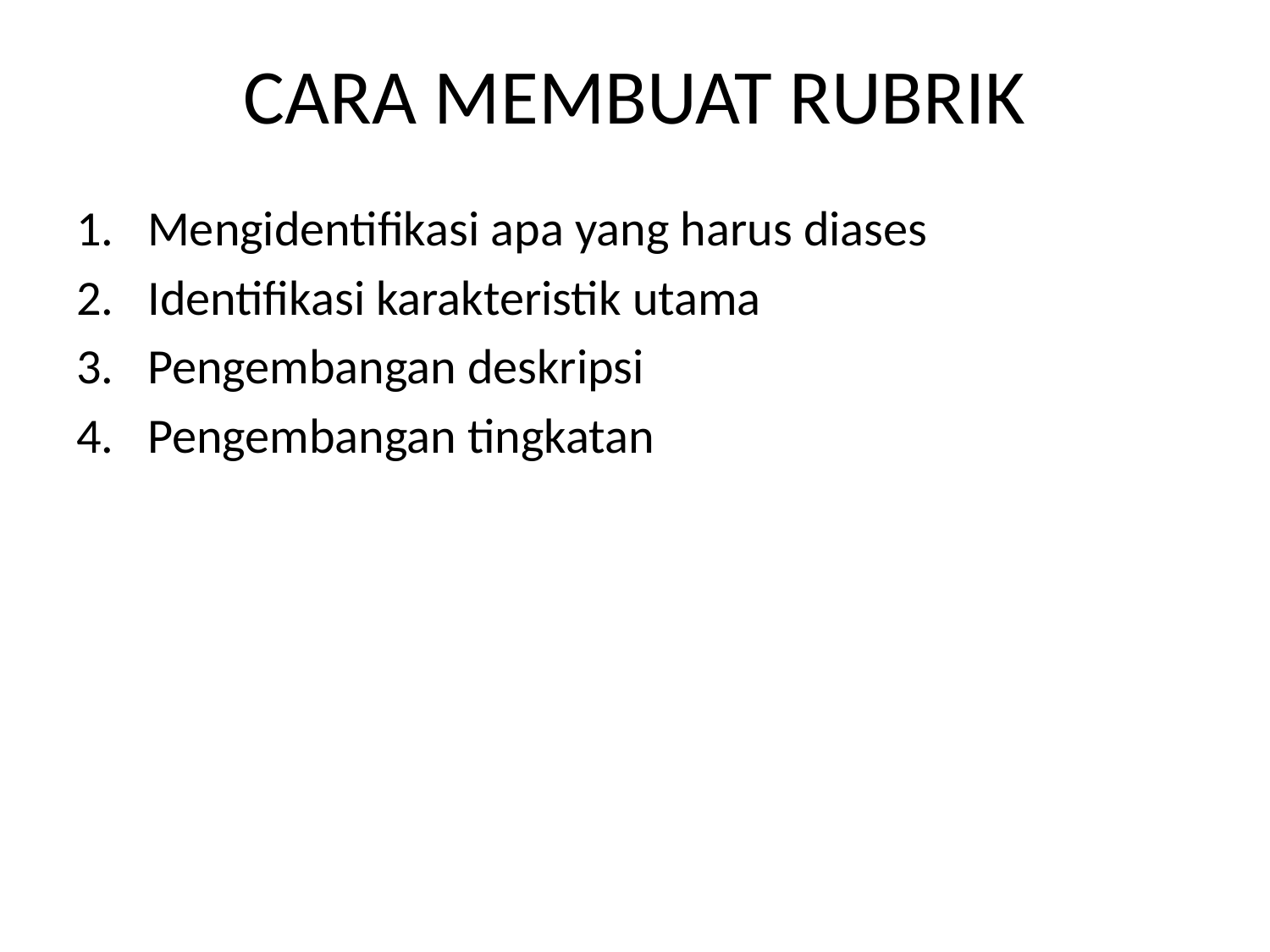

# CARA MEMBUAT RUBRIK
Mengidentifikasi apa yang harus diases
Identifikasi karakteristik utama
Pengembangan deskripsi
Pengembangan tingkatan